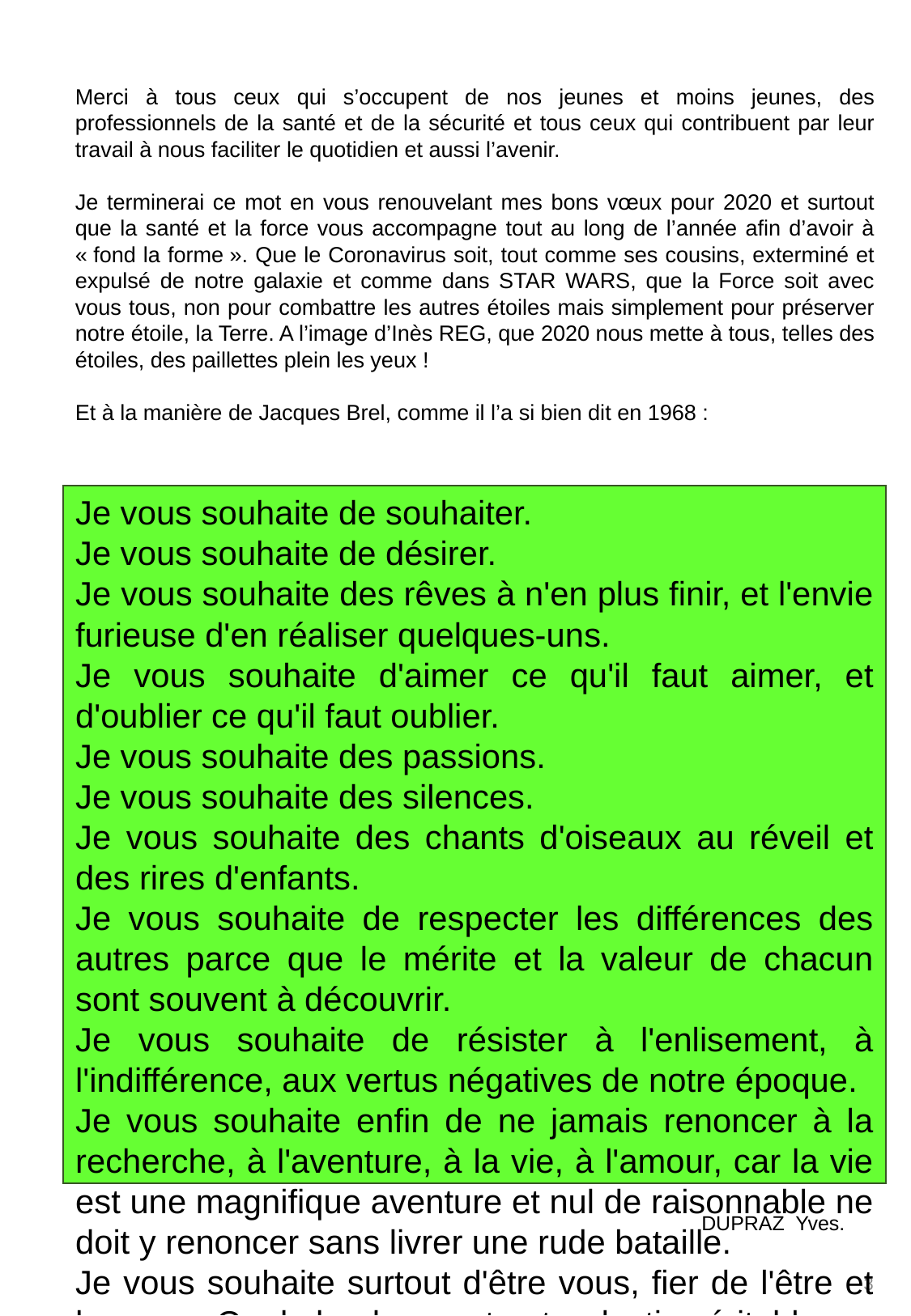

Merci à tous ceux qui s’occupent de nos jeunes et moins jeunes, des professionnels de la santé et de la sécurité et tous ceux qui contribuent par leur travail à nous faciliter le quotidien et aussi l’avenir.

Je terminerai ce mot en vous renouvelant mes bons vœux pour 2020 et surtout que la santé et la force vous accompagne tout au long de l’année afin d’avoir à « fond la forme ». Que le Coronavirus soit, tout comme ses cousins, exterminé et expulsé de notre galaxie et comme dans STAR WARS, que la Force soit avec vous tous, non pour combattre les autres étoiles mais simplement pour préserver notre étoile, la Terre. A l’image d’Inès REG, que 2020 nous mette à tous, telles des étoiles, des paillettes plein les yeux !

Et à la manière de Jacques Brel, comme il l’a si bien dit en 1968 :

Je vous souhaite de souhaiter.
Je vous souhaite de désirer.
Je vous souhaite des rêves à n'en plus finir, et l'envie furieuse d'en réaliser quelques-uns.
Je vous souhaite d'aimer ce qu'il faut aimer, et d'oublier ce qu'il faut oublier.
Je vous souhaite des passions.
Je vous souhaite des silences.
Je vous souhaite des chants d'oiseaux au réveil et des rires d'enfants.
Je vous souhaite de respecter les différences des autres parce que le mérite et la valeur de chacun sont souvent à découvrir.
Je vous souhaite de résister à l'enlisement, à l'indifférence, aux vertus négatives de notre époque.
Je vous souhaite enfin de ne jamais renoncer à la recherche, à l'aventure, à la vie, à l'amour, car la vie est une magnifique aventure et nul de raisonnable ne doit y renoncer sans livrer une rude bataille.
Je vous souhaite surtout d'être vous, fier de l'être et heureux. Car le bonheur est notre destin véritable.
DUPRAZ  Yves.
3